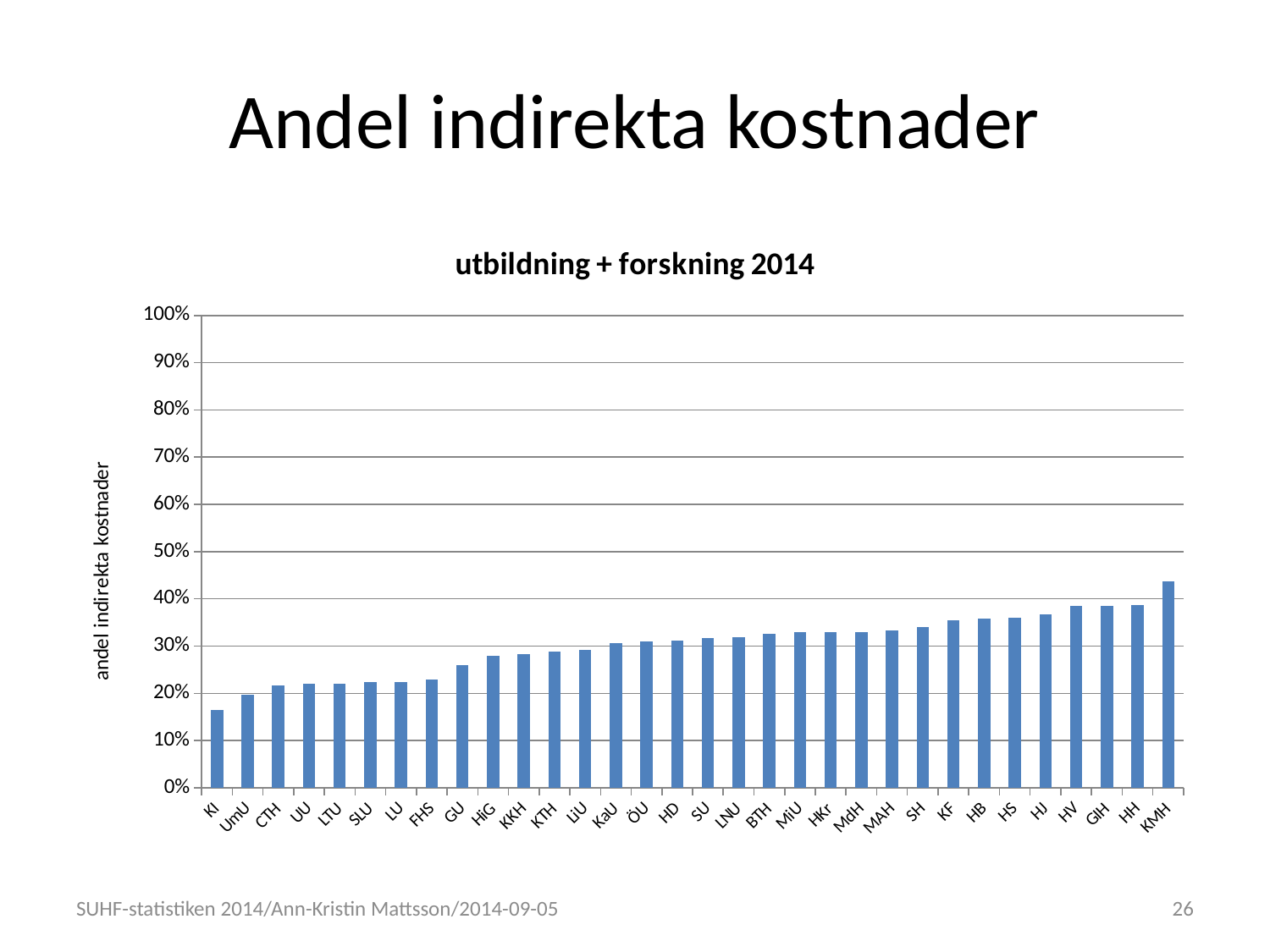

# Andel indirekta kostnader

### Chart: utbildning + forskning 2014

| Category | andel |
|---|---|
| KI | 0.16477660041977796 |
| UmU | 0.19789031170597954 |
| CTH | 0.21730896124047994 |
| UU | 0.22088925442737323 |
| LTU | 0.22108590007325932 |
| SLU | 0.2234150901799131 |
| LU | 0.22385306852531997 |
| FHS | 0.22965516967431587 |
| GU | 0.2589175469698826 |
| HiG | 0.2800132744135678 |
| KKH | 0.28289895470383275 |
| KTH | 0.28747170964118374 |
| LiU | 0.29265101011972505 |
| KaU | 0.306930054229421 |
| ÖU | 0.31005037194951013 |
| HD | 0.3110461782032262 |
| SU | 0.3167915177609038 |
| LNU | 0.3181303221519414 |
| BTH | 0.32647132470744133 |
| MiU | 0.3287763155744233 |
| HKr | 0.3289392896948772 |
| MdH | 0.3293291252746826 |
| MAH | 0.3327462145852306 |
| SH | 0.3402022882160873 |
| KF | 0.3541072480848556 |
| HB | 0.35850187017973584 |
| HS | 0.35919895716561445 |
| HJ | 0.36635404377772607 |
| HV | 0.3843423538301296 |
| GIH | 0.3859526301050863 |
| HH | 0.38644529352135654 |
| KMH | 0.43738387459765 |
SUHF-statistiken 2014/Ann-Kristin Mattsson/2014-09-05
26